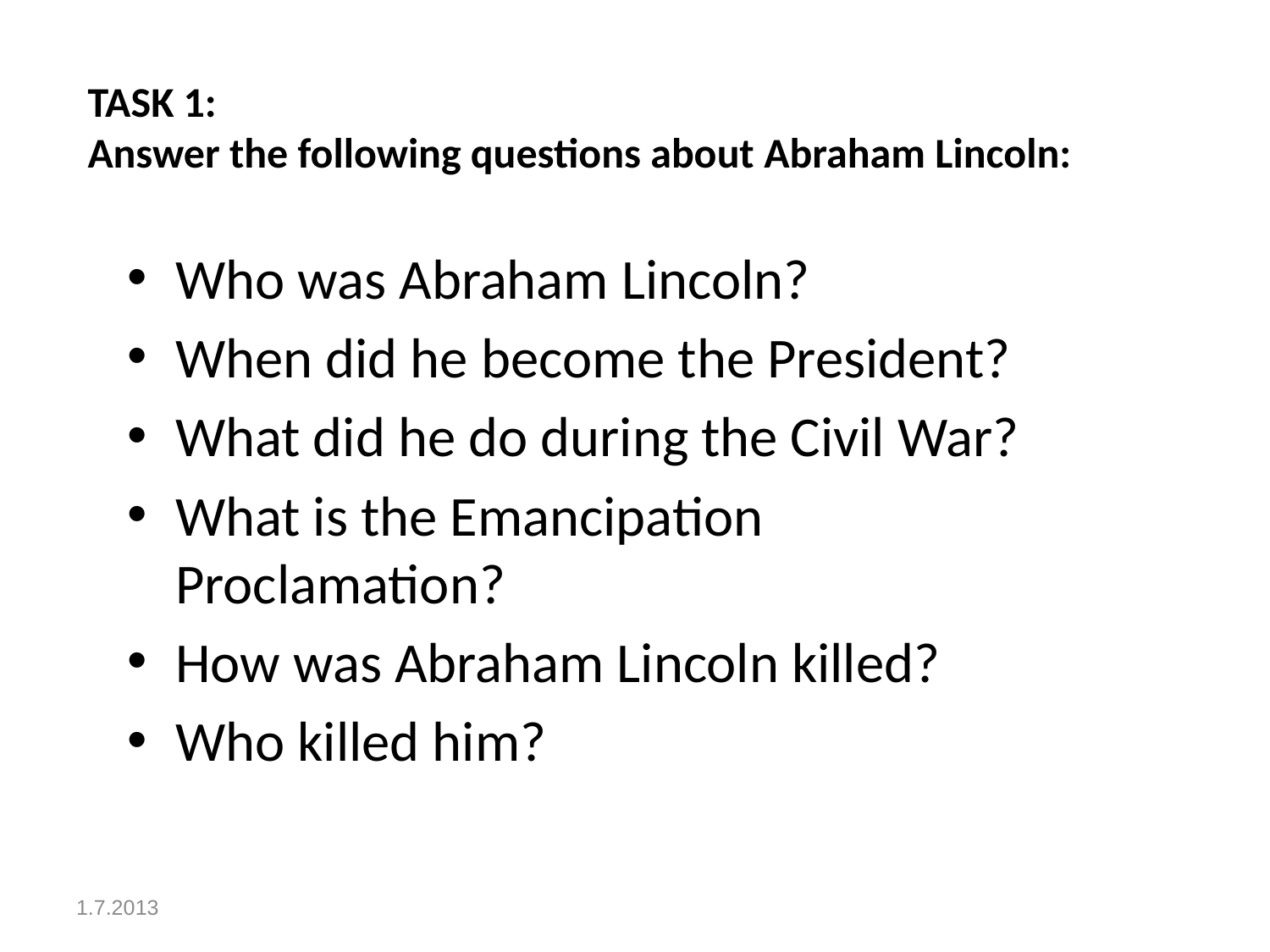

# TASK 1: Answer the following questions about Abraham Lincoln:
Who was Abraham Lincoln?
When did he become the President?
What did he do during the Civil War?
What is the Emancipation Proclamation?
How was Abraham Lincoln killed?
Who killed him?

1.7.2013